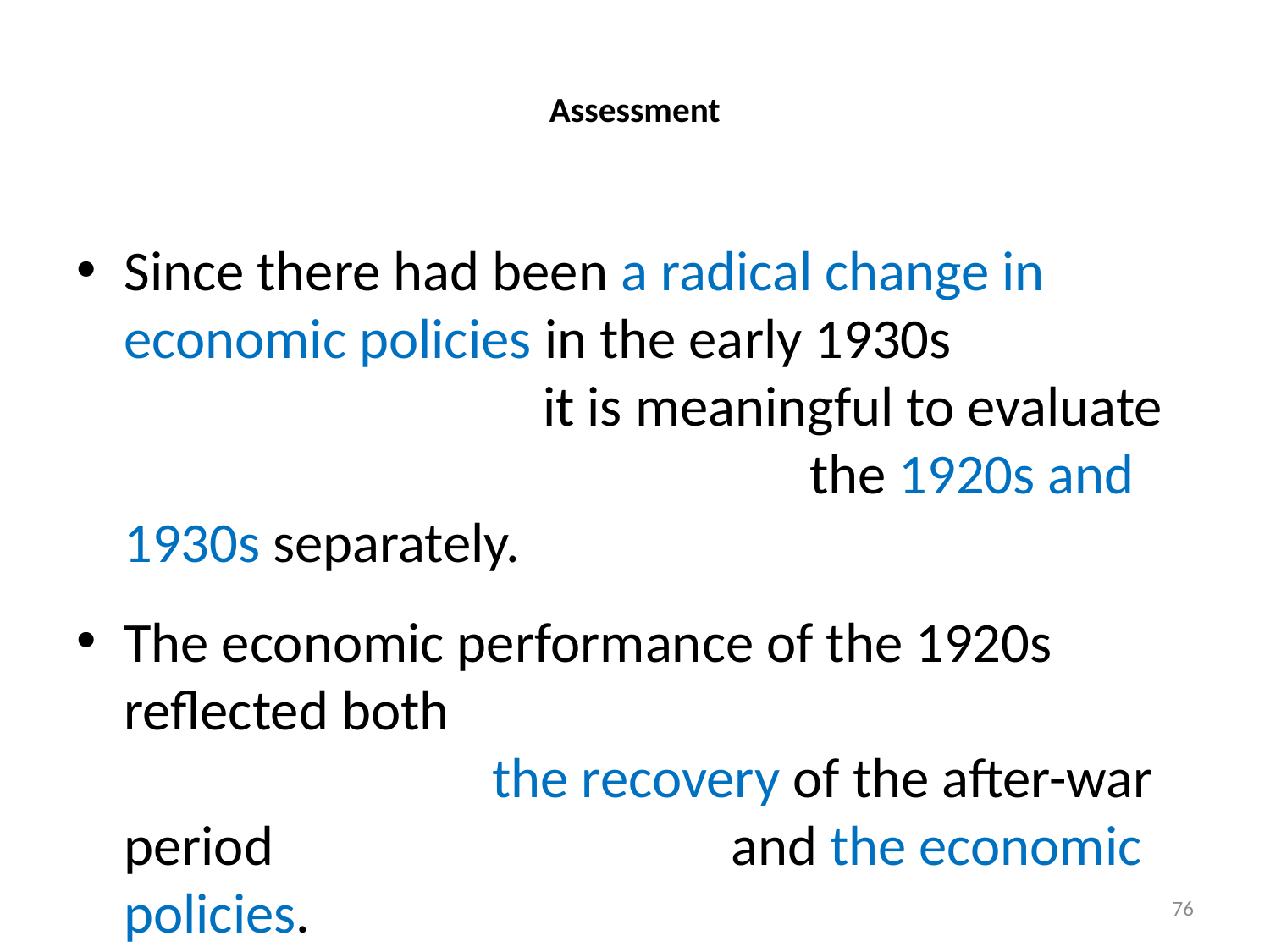

# Assessment
Since there had been a radical change in economic policies in the early 1930s                                                     it is meaningful to evaluate                                                         the 1920s and 1930s separately.
The economic performance of the 1920s reflected both                                                                                        the recovery of the after-war period                                    and the economic policies.

76